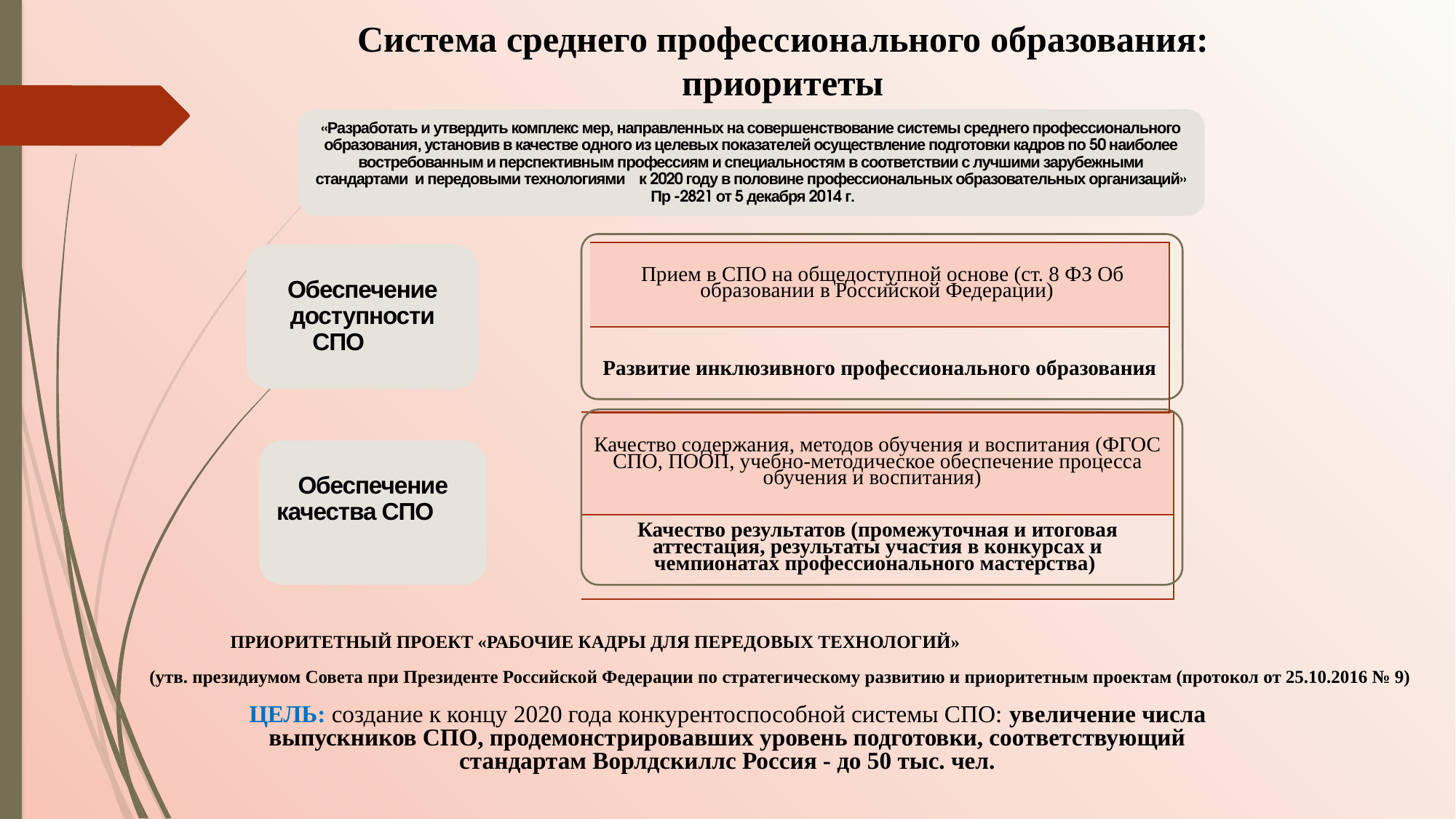

Система среднего профессионального образования: приоритеты
«Разработать и утвердить комплекс мер, направленных на совершенствование системы среднего профессионального образования, установив в качестве одного из целевых показателей осуществление подготовки кадров по 50 наиболее востребованным и перспективным профессиям и специальностям в соответствии с лучшими зарубежными стандартами  и передовыми технологиями    к 2020 году в половине профессиональных образовательных организаций»  Пр -2821 от 5 декабря 2014 г.

| Прием в СПО на общедоступной основе (ст. 8 ФЗ Об образовании в Российской Федерации) |
| --- |
| Развитие инклюзивного профессионального образования |
Обеспечение доступности СПО

| Качество содержания, методов обучения и воспитания (ФГОС СПО, ПООП, учебно-методическое обеспечение процесса обучения и воспитания) |
| --- |
| Качество результатов (промежуточная и итоговая аттестация, результаты участия в конкурсах и чемпионатах профессионального мастерства) |
Обеспечение качества СПО
ПРИОРИТЕТНЫЙ ПРОЕКТ «РАБОЧИЕ КАДРЫ ДЛЯ ПЕРЕДОВЫХ ТЕХНОЛОГИЙ»
(утв. президиумом Совета при Президенте Российской Федерации по стратегическому развитию и приоритетным проектам (протокол от 25.10.2016 № 9)
ЦЕЛЬ: создание к концу 2020 года конкурентоспособной системы СПО: увеличение числа выпускников СПО, продемонстрировавших уровень подготовки, соответствующий стандартам Ворлдскиллс Россия - до 50 тыс. чел.